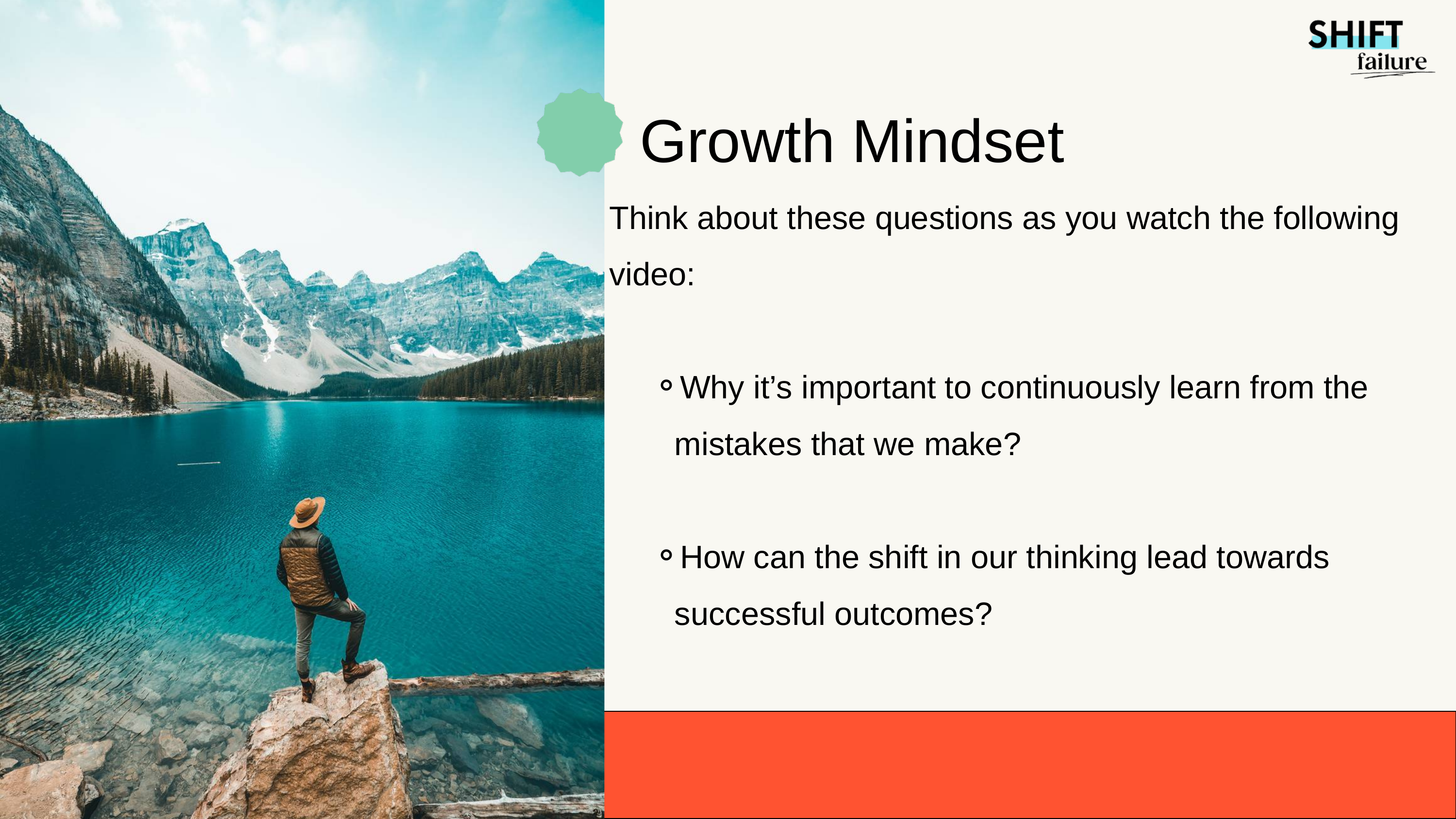

Growth Mindset
Think about these questions as you watch the following video:

Why it’s important to continuously learn from the mistakes that we make?

How can the shift in our thinking lead towards successful outcomes?